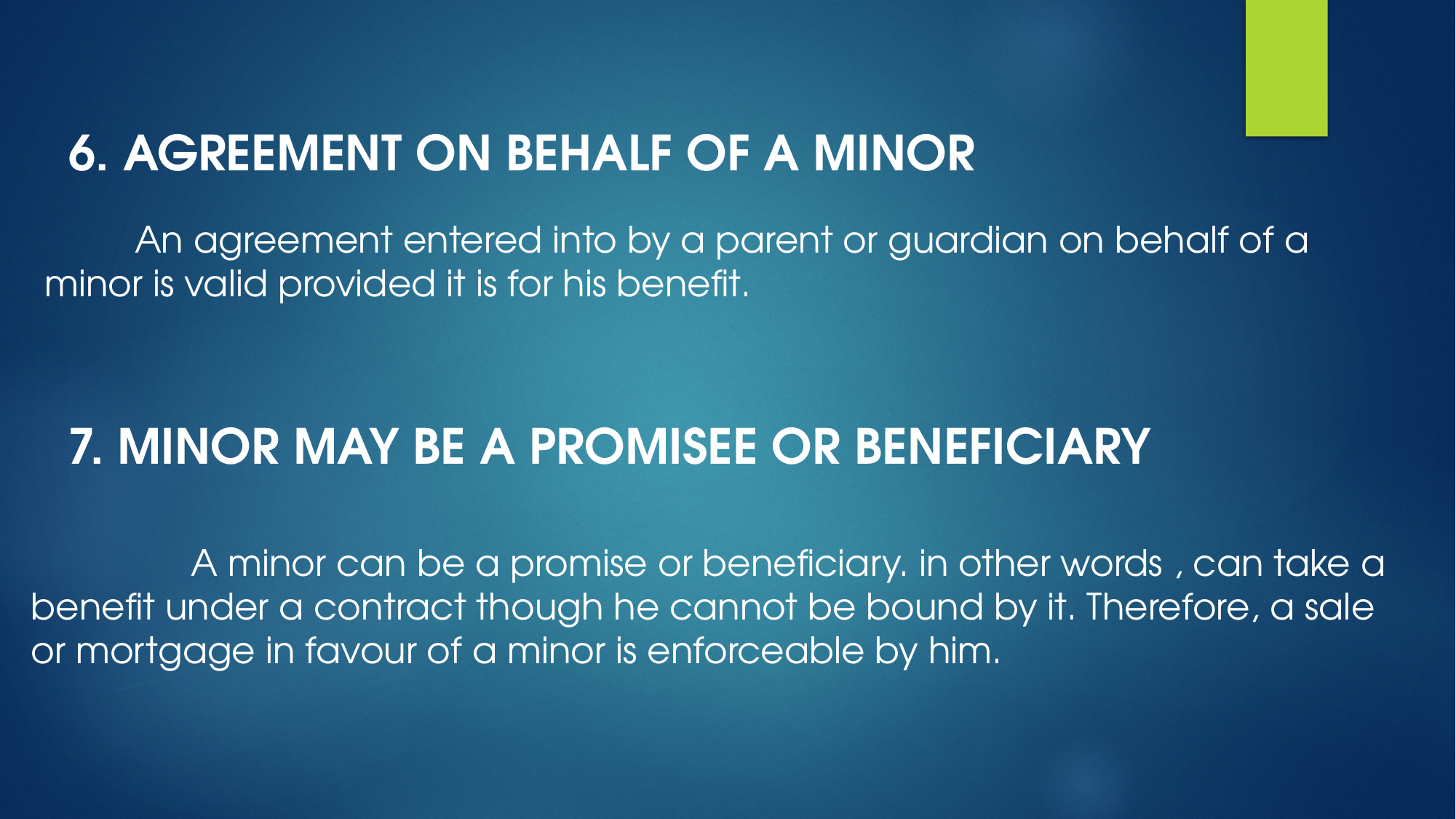

6. AGREEMENT ON BEHALF OF A MINOR
         An agreement entered into by a parent or guardian on behalf of a minor is valid provided it is for his benefit.
7. MINOR MAY BE A PROMISEE OR BENEFICIARY
                A minor can be a promise or beneficiary. in other words , can take a benefit under a contract though he cannot be bound by it. Therefore, a sale or mortgage in favour of a minor is enforceable by him.